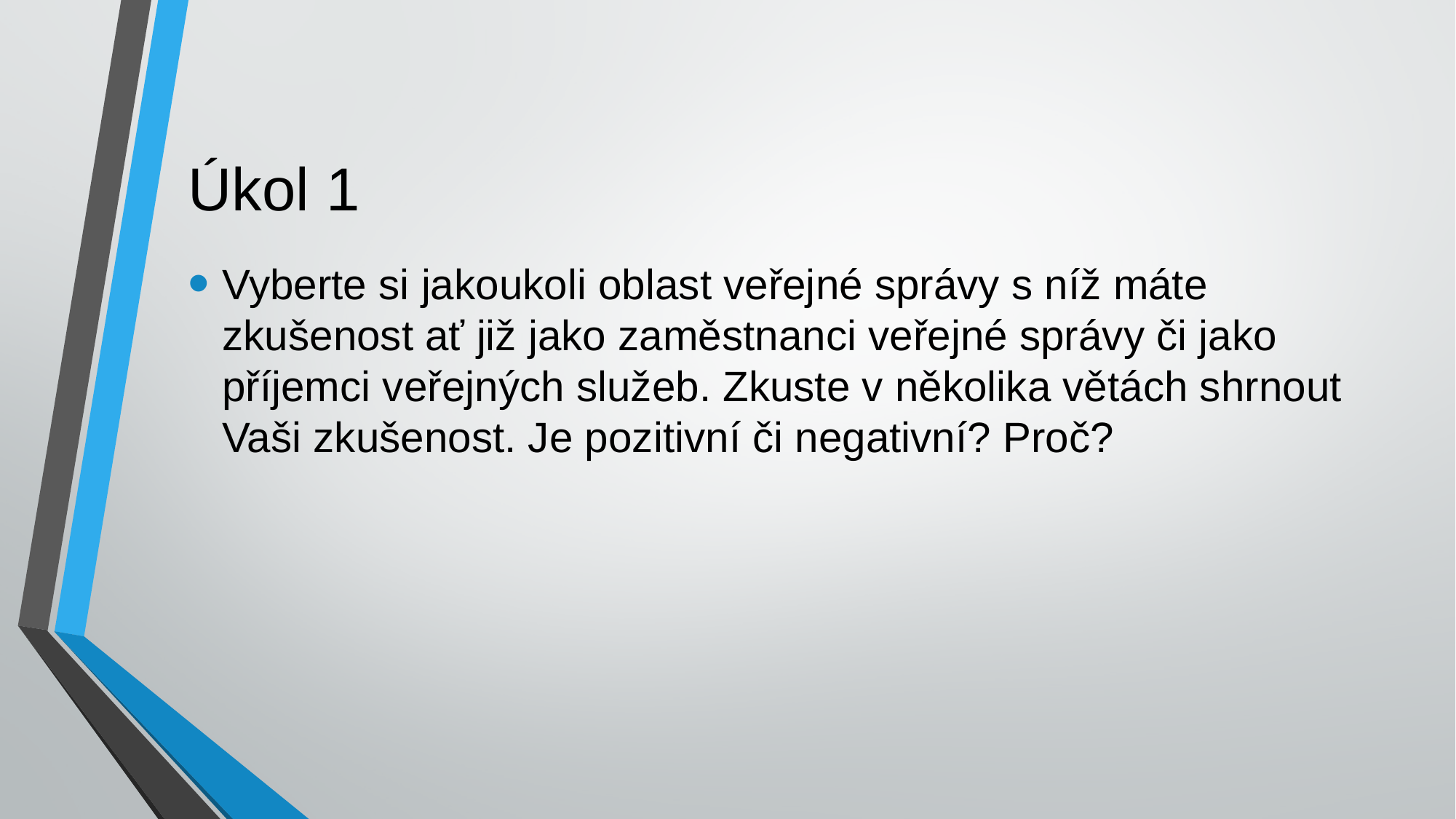

# Úkol 1
Vyberte si jakoukoli oblast veřejné správy s níž máte zkušenost ať již jako zaměstnanci veřejné správy či jako příjemci veřejných služeb. Zkuste v několika větách shrnout Vaši zkušenost. Je pozitivní či negativní? Proč?